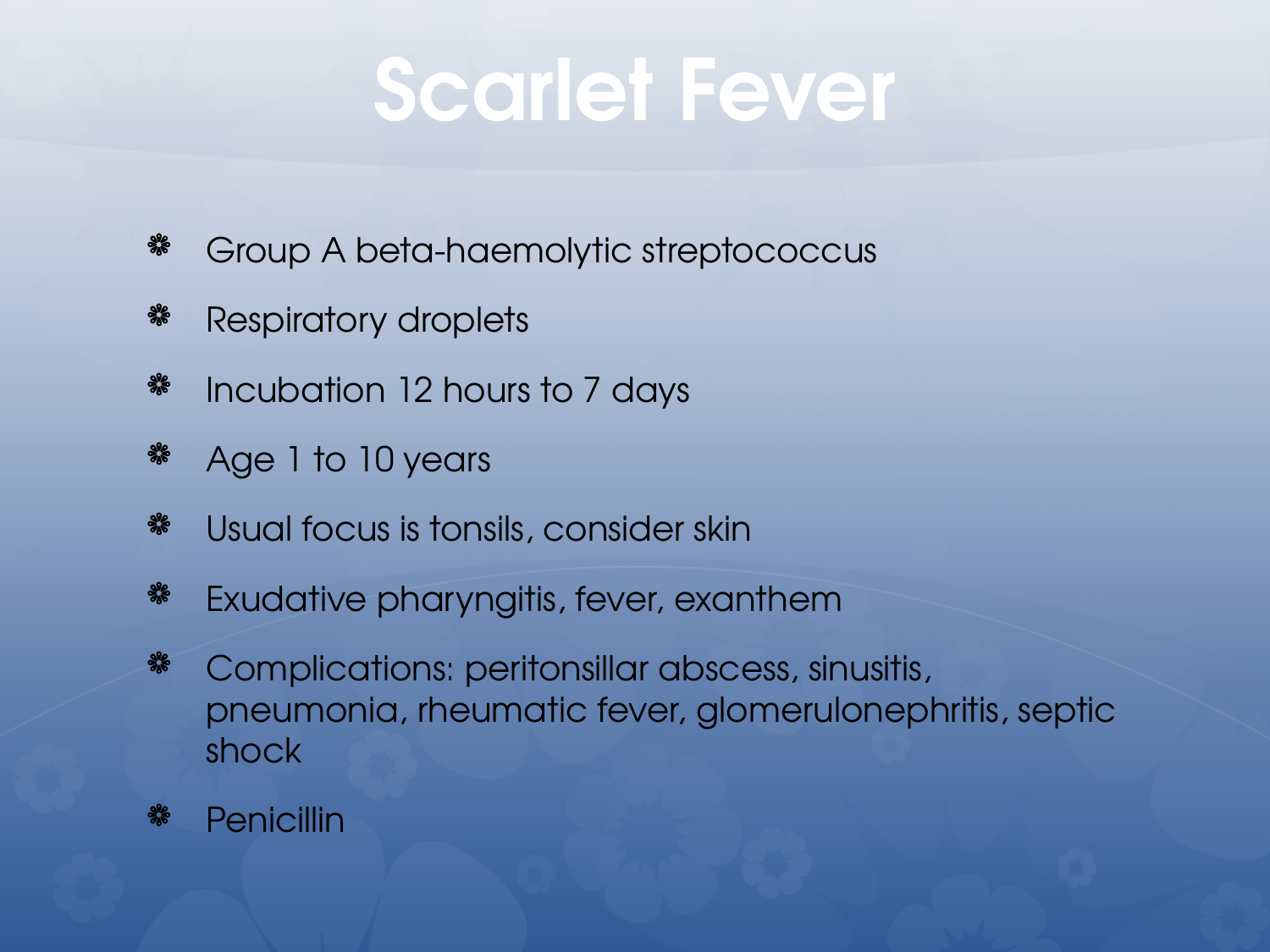

# Scarlet Fever
Group A beta-haemolytic streptococcus
Respiratory droplets
Incubation 12 hours to 7 days
Age 1 to 10 years
Usual focus is tonsils, consider skin
Exudative pharyngitis, fever, exanthem
Complications: peritonsillar abscess, sinusitis, pneumonia, rheumatic fever, glomerulonephritis, septic shock
Penicillin